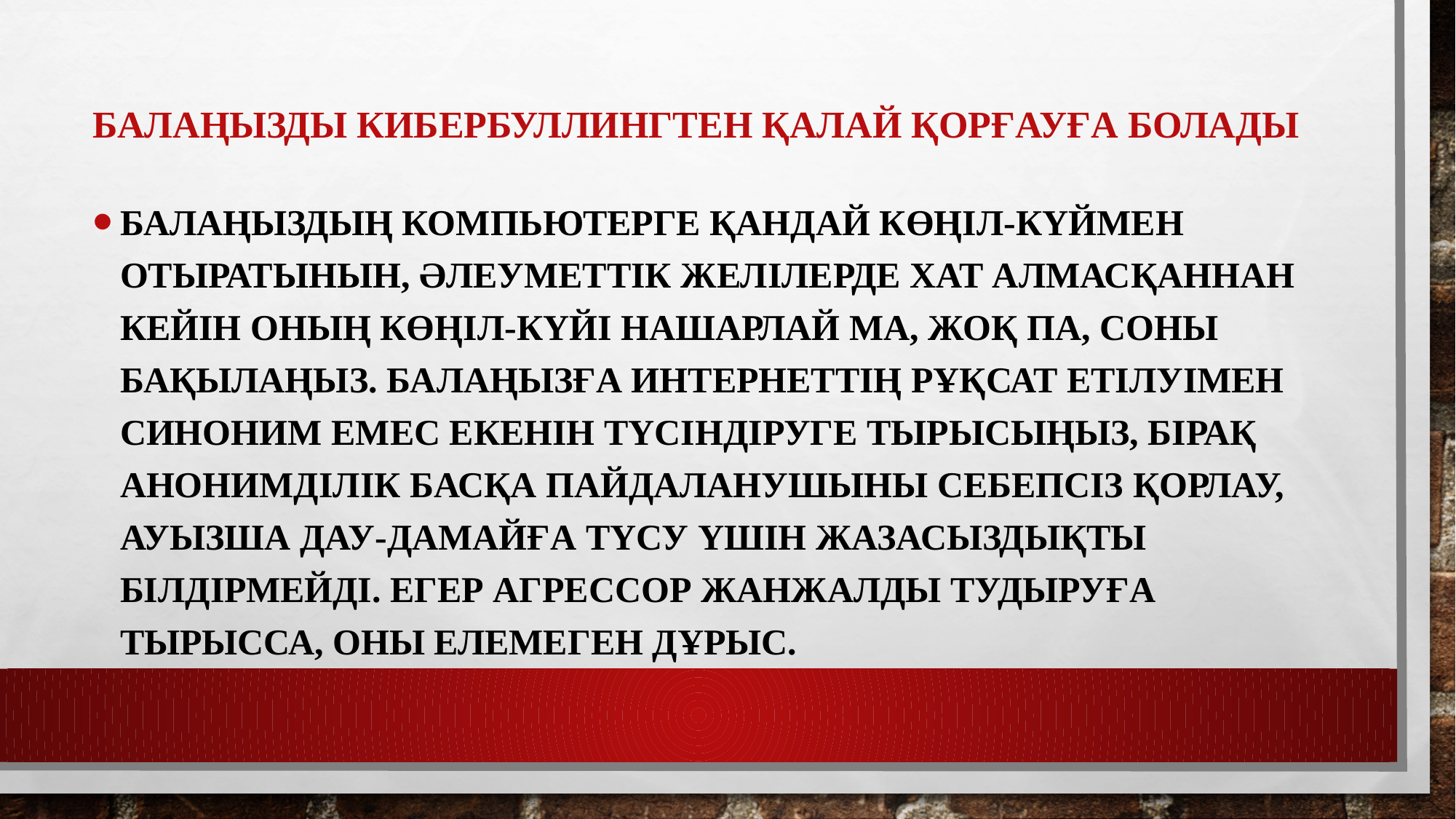

# Балаңызды кибербуллингтен қалай қорғауға болады
Балаңыздың компьютерге қандай көңіл-күймен отыратынын, әлеуметтік желілерде хат алмасқаннан кейін оның көңіл-күйі нашарлай ма, жоқ па, соны бақылаңыз. Балаңызға Интернеттің рұқсат етілуімен синоним емес екенін түсіндіруге тырысыңыз, бірақ анонимділік басқа пайдаланушыны себепсіз қорлау, ауызша дау-дамайға түсу үшін жазасыздықты білдірмейді. Егер агрессор жанжалды тудыруға тырысса, оны елемеген дұрыс.